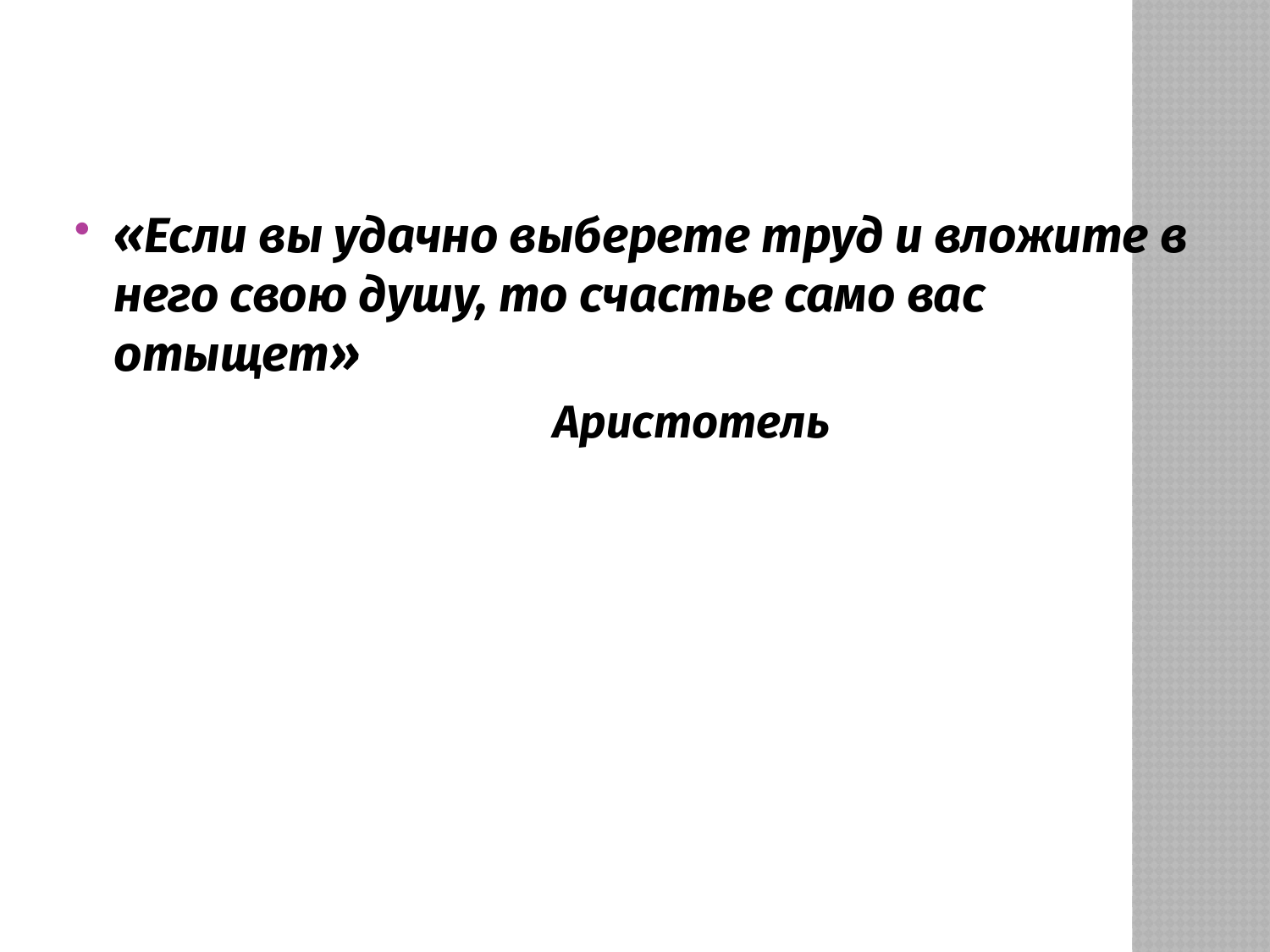

«Если вы удачно выберете труд и вложите в него свою душу, то счастье само вас отыщет»
                                              Аристотель